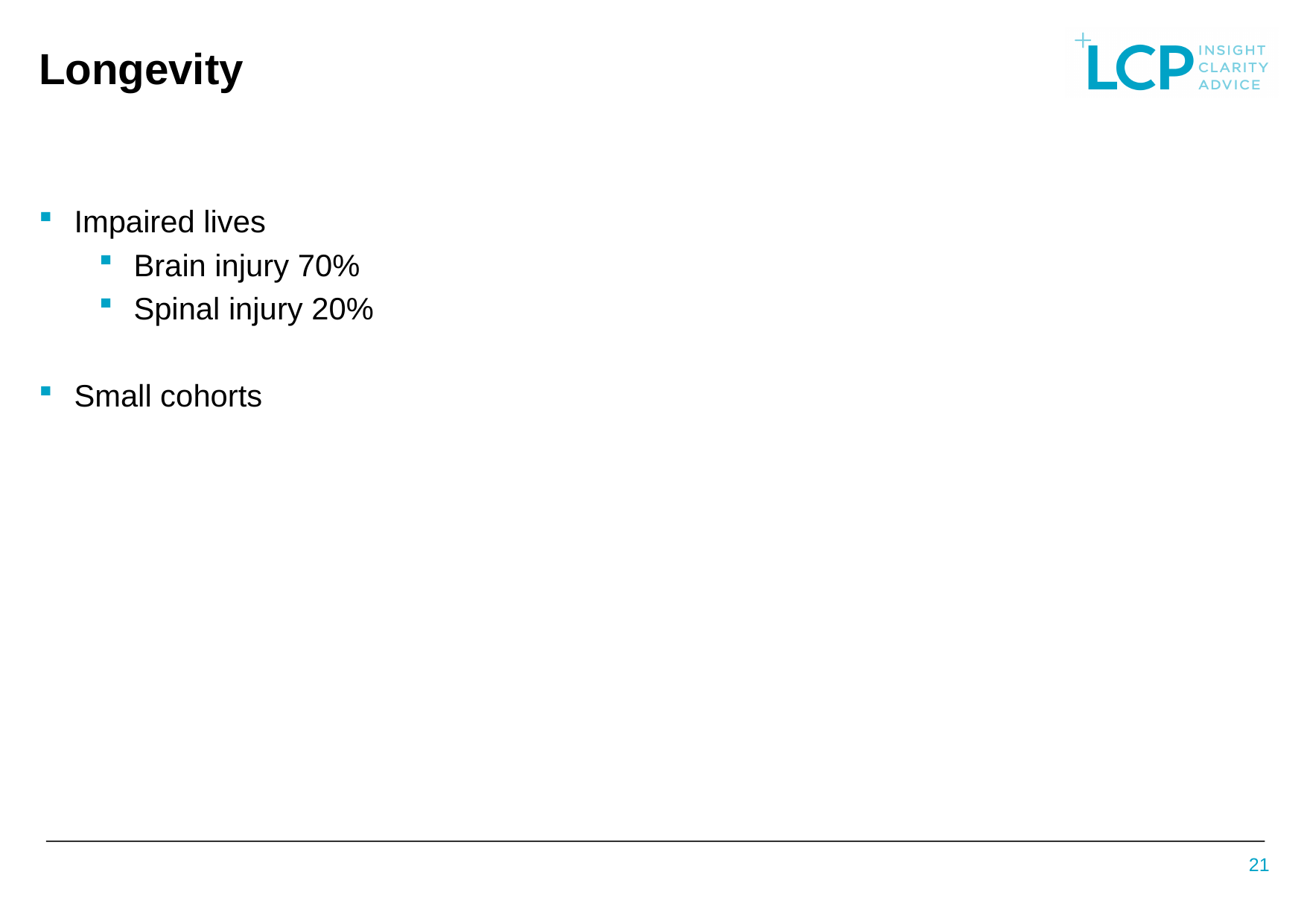

# Longevity
Impaired lives
Brain injury 70%
Spinal injury 20%

Small cohorts

21